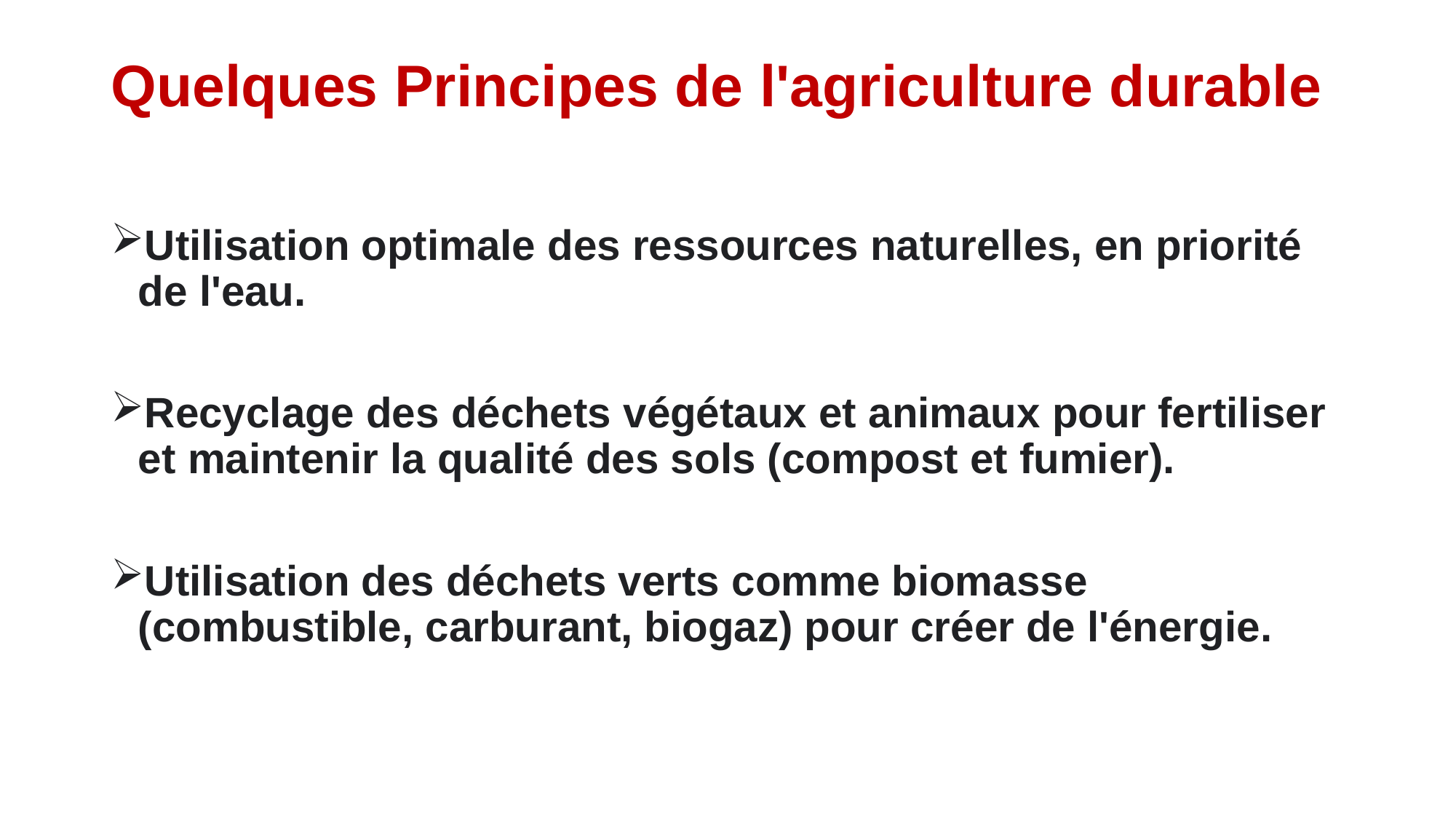

# Quelques Principes de l'agriculture durable
Utilisation optimale des ressources naturelles, en priorité de l'eau.

Recyclage des déchets végétaux et animaux pour fertiliser et maintenir la qualité des sols (compost et fumier).

Utilisation des déchets verts comme biomasse (combustible, carburant, biogaz) pour créer de l'énergie.